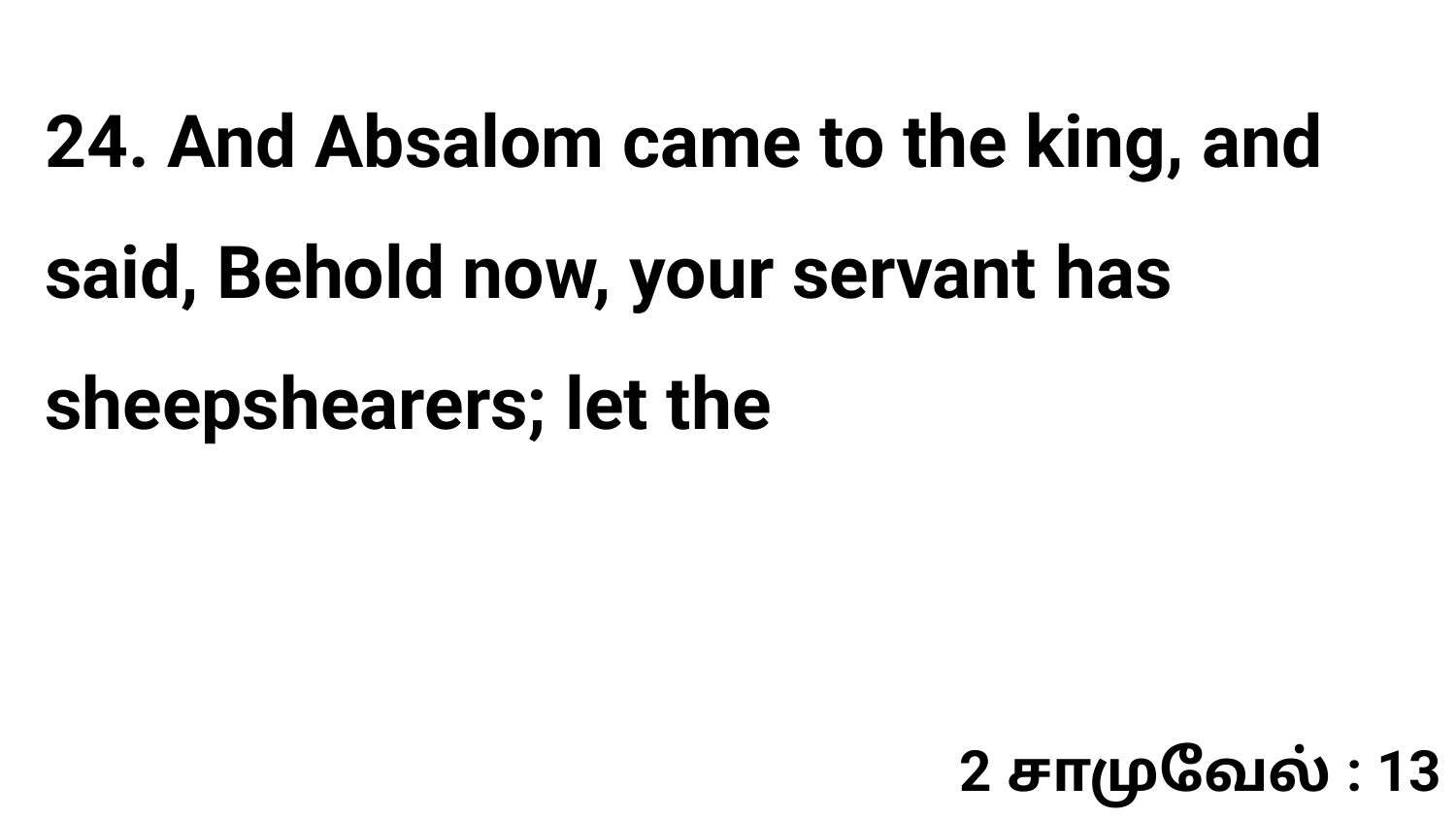

24. And Absalom came to the king, and said, Behold now, your servant has sheepshearers; let the
2 சாமுவேல் : 13